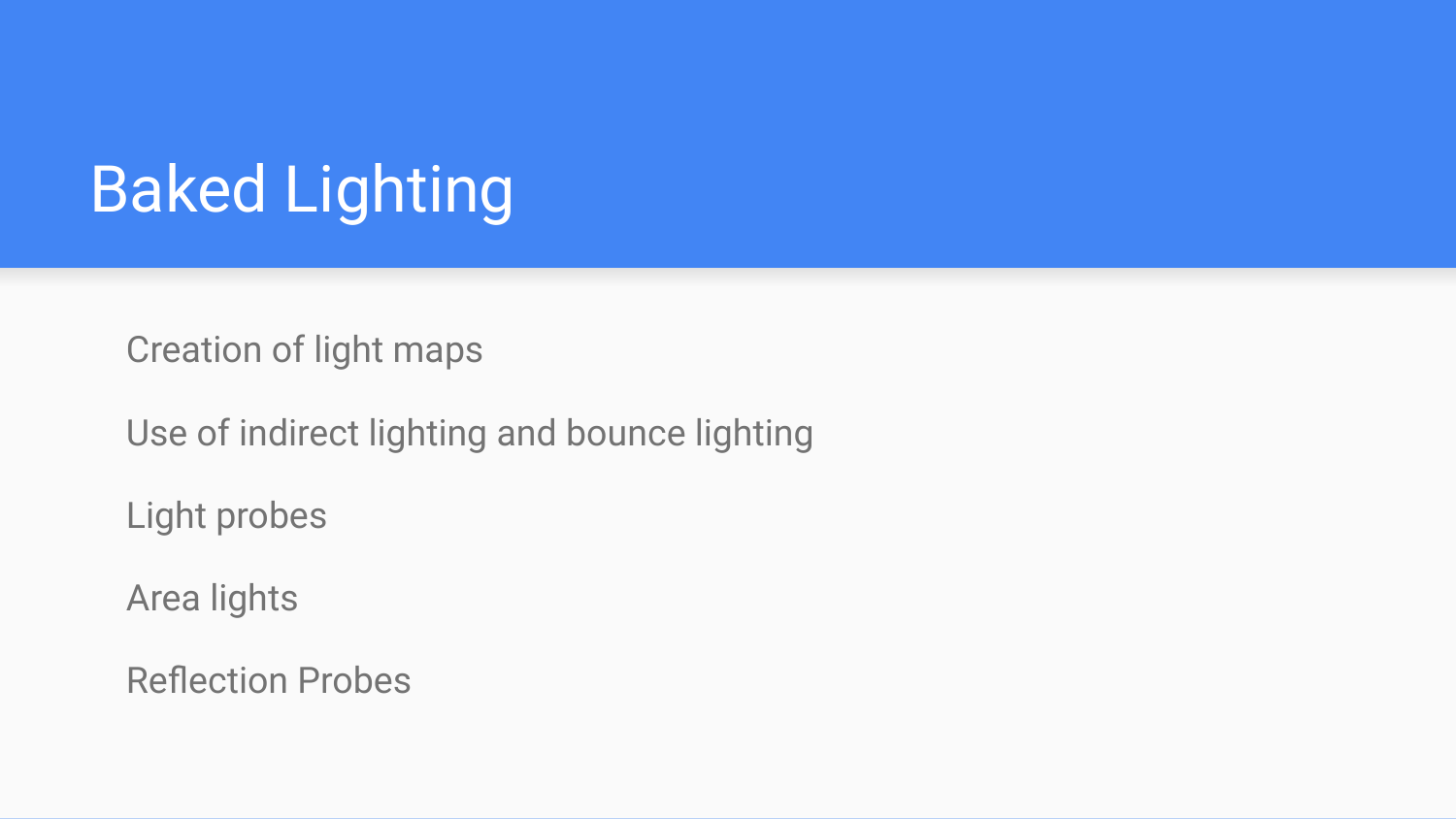

# Baked Lighting
Creation of light maps
Use of indirect lighting and bounce lighting
Light probes
Area lights
Reflection Probes